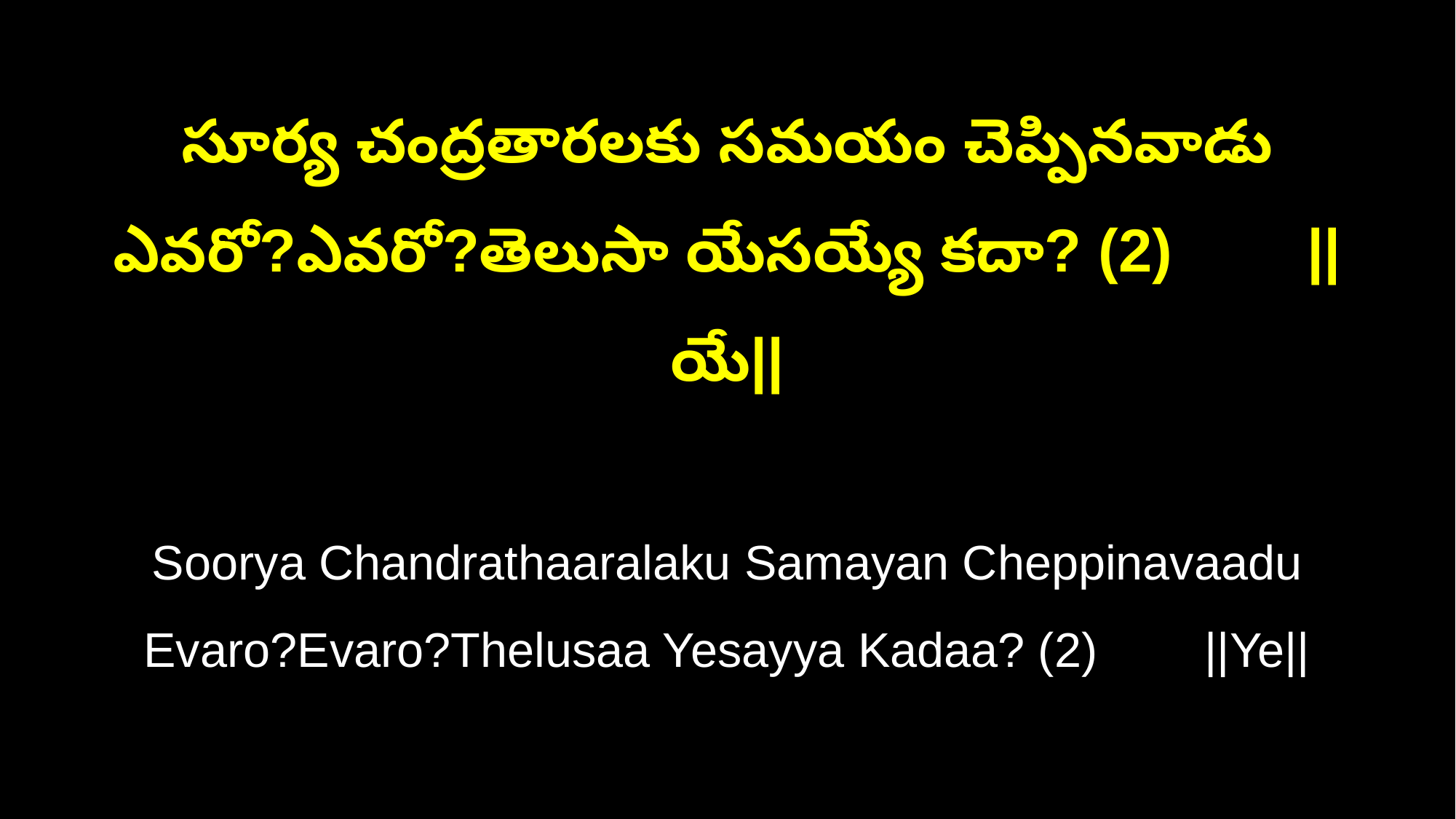

సూర్య చంద్రతారలకు సమయం చెప్పినవాడు
ఎవరో?ఎవరో?తెలుసా యేసయ్యే కదా? (2)        ||యే||
Soorya Chandrathaaralaku Samayan Cheppinavaadu
Evaro?Evaro?Thelusaa Yesayya Kadaa? (2)        ||Ye||